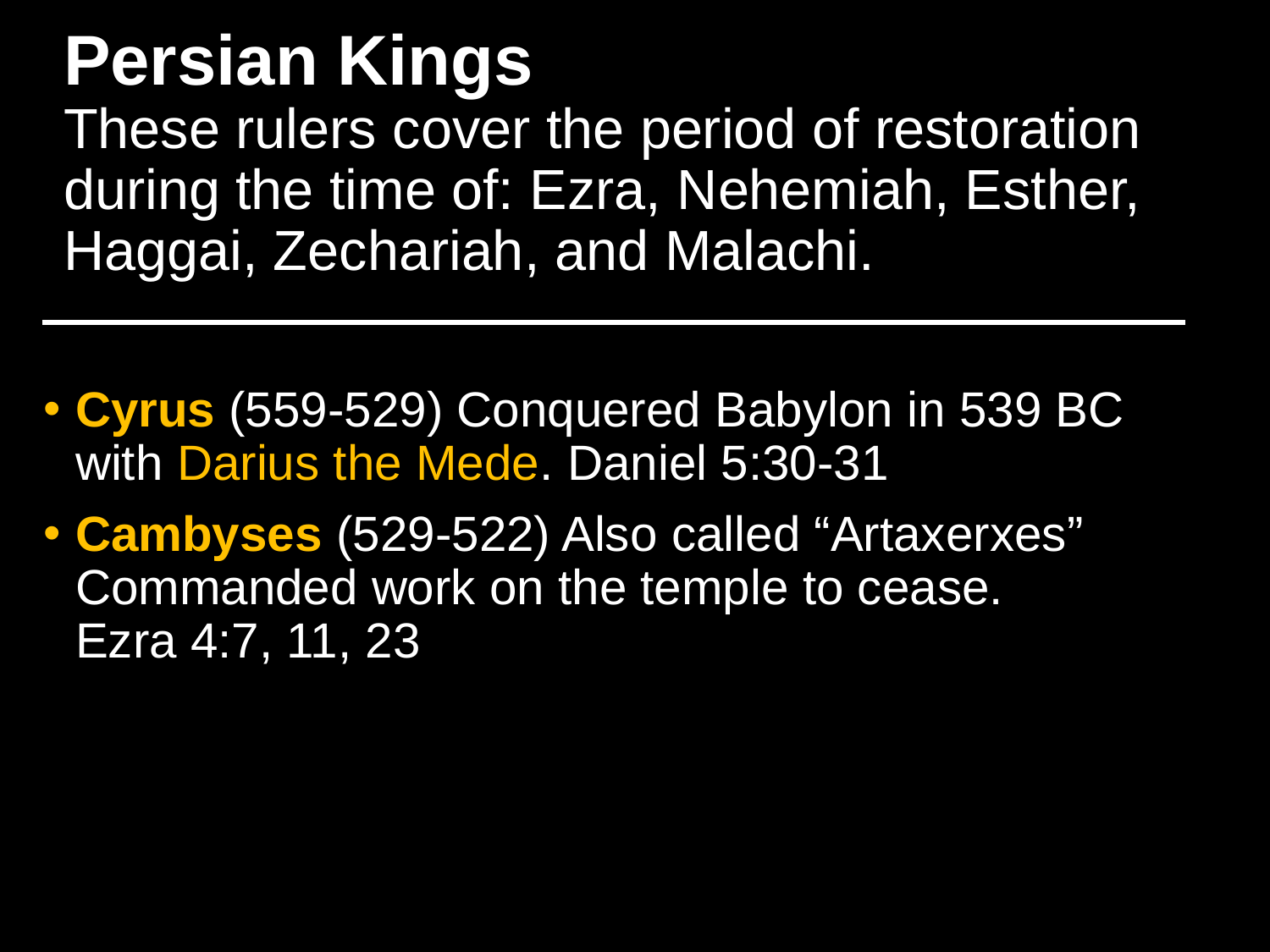

# Persian Kings These rulers cover the period of restoration during the time of: Ezra, Nehemiah, Esther, Haggai, Zechariah, and Malachi.
Cyrus (559-529) Conquered Babylon in 539 BC with Darius the Mede. Daniel 5:30-31
Cambyses (529-522) Also called “Artaxerxes” Commanded work on the temple to cease.
Ezra 4:7, 11, 23